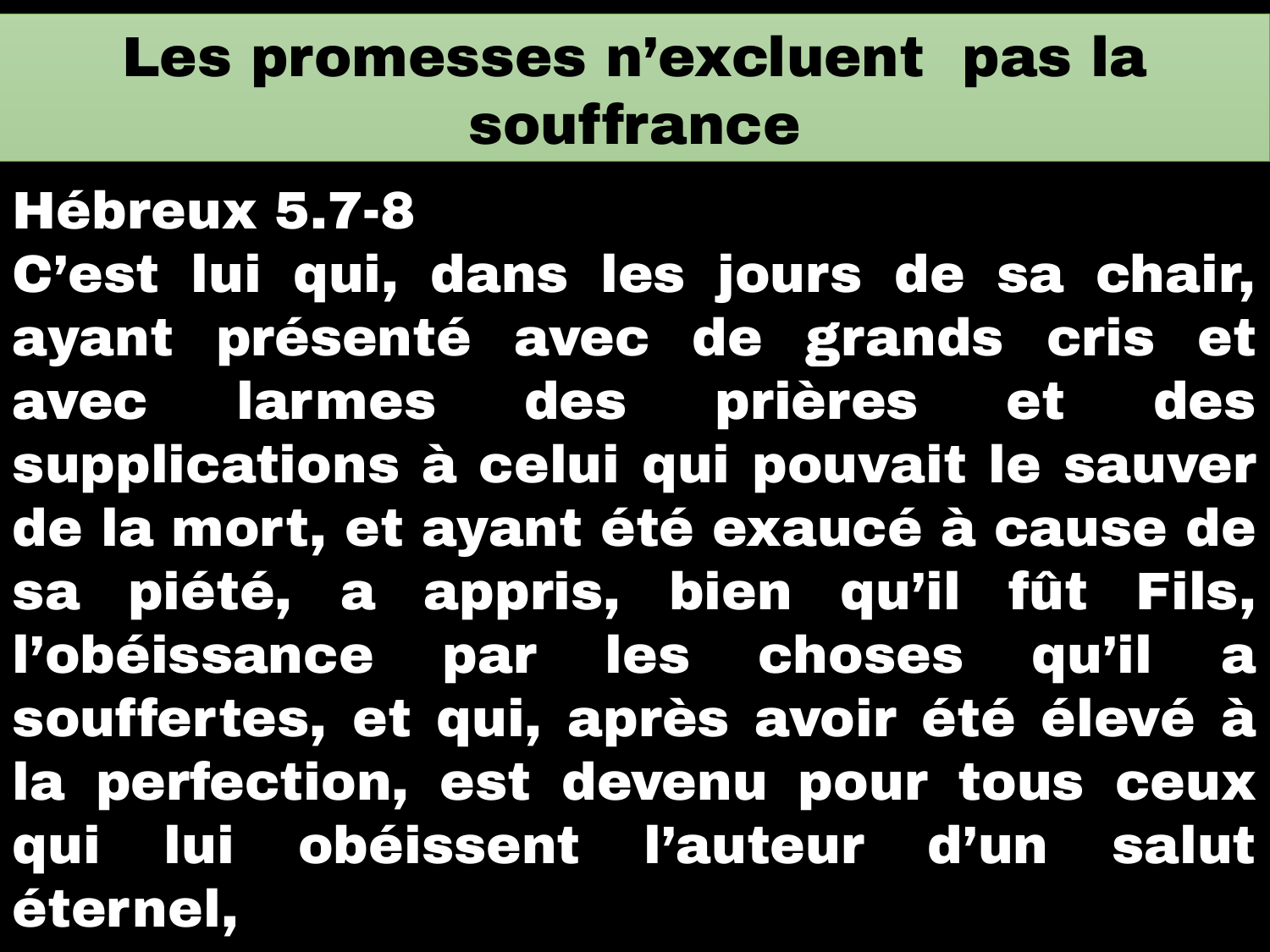

Les promesses n’excluent  pas la souffrance
Hébreux 5.7-8
C’est lui qui, dans les jours de sa chair, ayant présenté avec de grands cris et avec larmes des prières et des supplications à celui qui pouvait le sauver de la mort, et ayant été exaucé à cause de sa piété, a appris, bien qu’il fût Fils, l’obéissance par les choses qu’il a souffertes, et qui, après avoir été élevé à la perfection, est devenu pour tous ceux qui lui obéissent l’auteur d’un salut éternel,